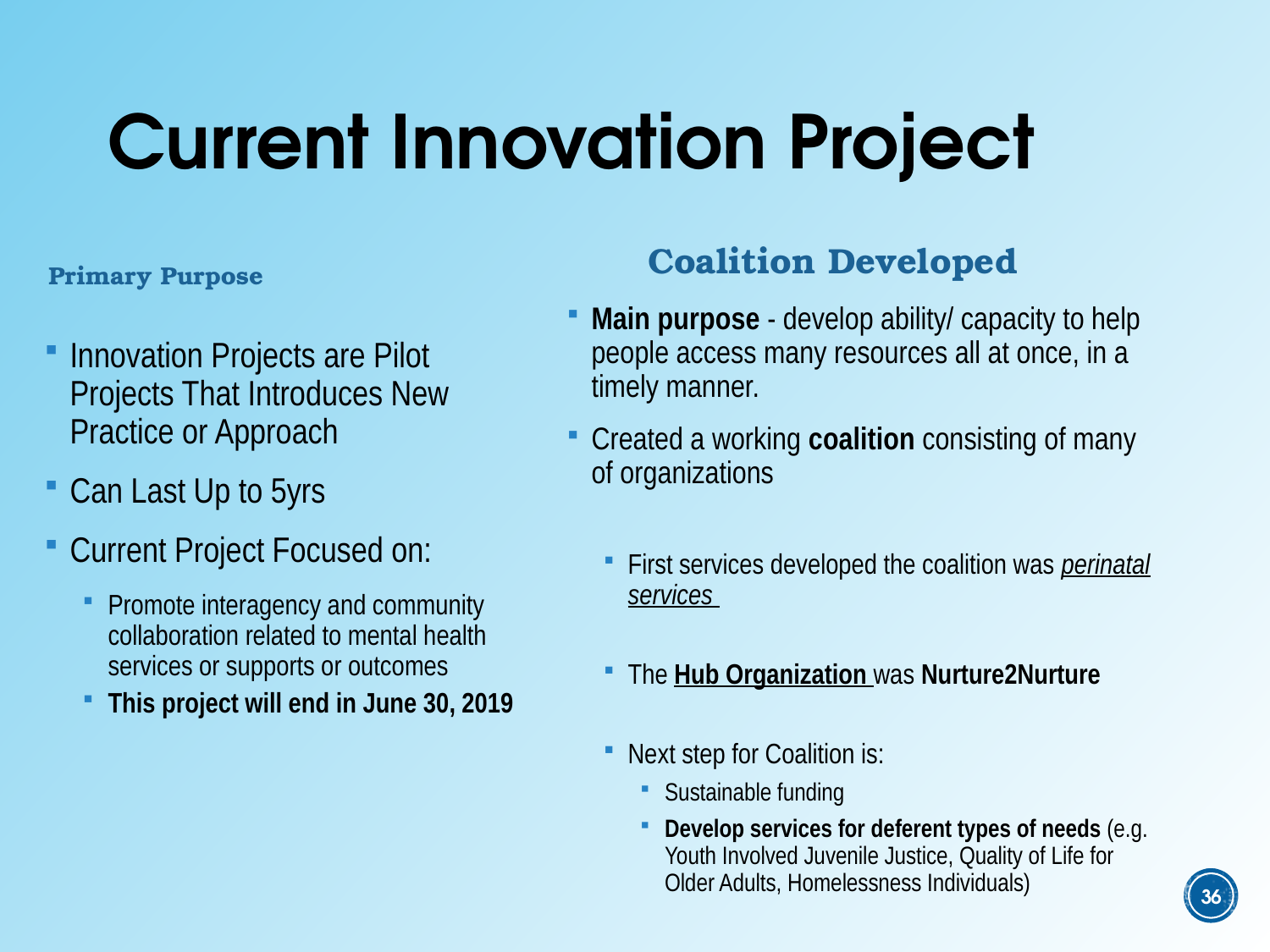

# Current Innovation Project
Coalition Developed
Primary Purpose
Main purpose - develop ability/ capacity to help people access many resources all at once, in a timely manner.
Created a working coalition consisting of many of organizations

First services developed the coalition was perinatal services

The Hub Organization was Nurture2Nurture

Next step for Coalition is:
Sustainable funding
Develop services for deferent types of needs (e.g. Youth Involved Juvenile Justice, Quality of Life for Older Adults, Homelessness Individuals)
Innovation Projects are Pilot Projects That Introduces New Practice or Approach
Can Last Up to 5yrs
Current Project Focused on:
Promote interagency and community collaboration related to mental health services or supports or outcomes
This project will end in June 30, 2019
36